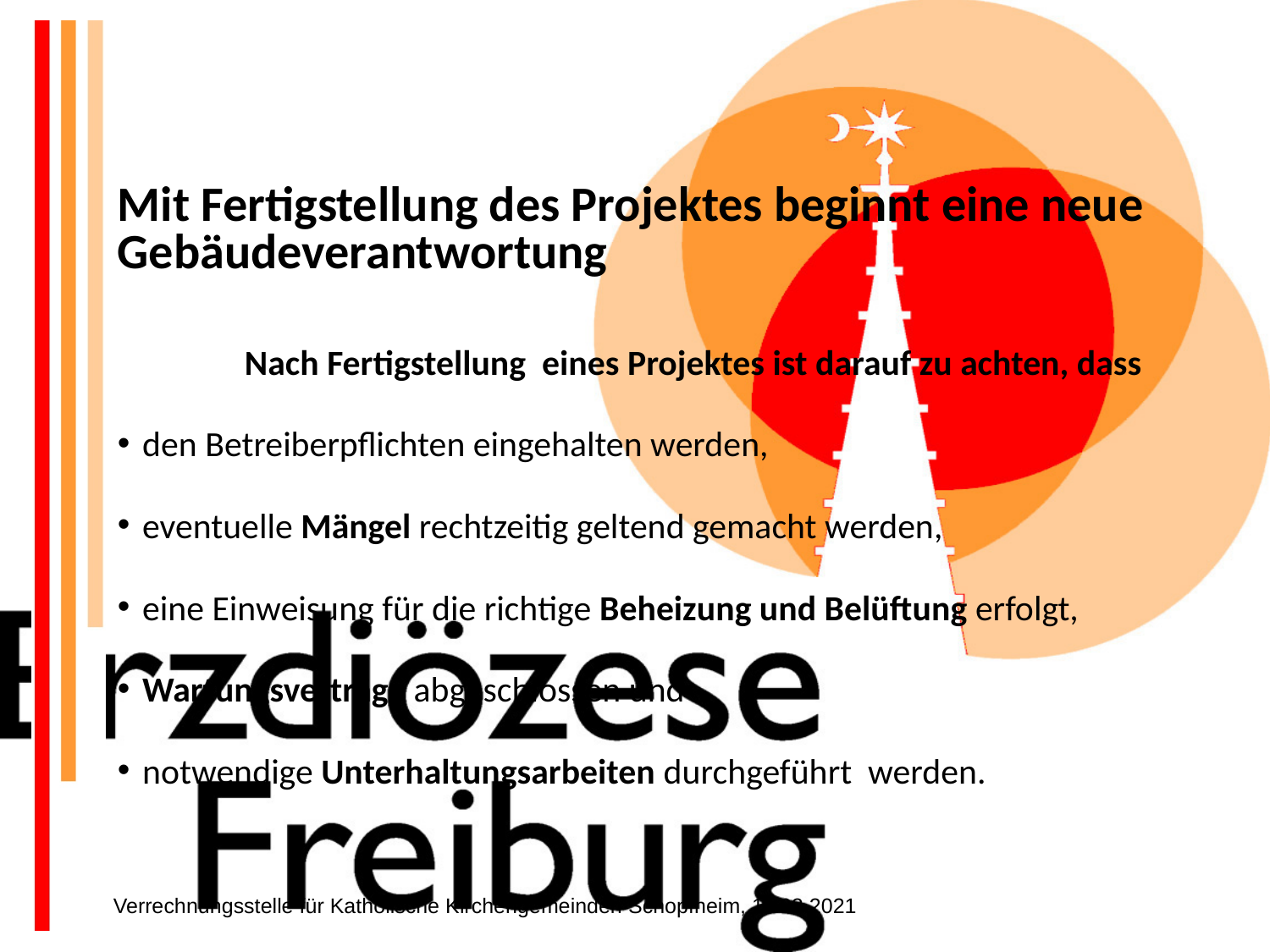

Mit Fertigstellung des Projektes beginnt eine neue Gebäudeverantwortung
	Nach Fertigstellung  eines Projektes ist darauf zu achten, dass

den Betreiberpflichten eingehalten werden,

eventuelle Mängel rechtzeitig geltend gemacht werden,

eine Einweisung für die richtige Beheizung und Belüftung erfolgt,

Wartungsverträge abgeschlossen und

notwendige Unterhaltungsarbeiten durchgeführt  werden.